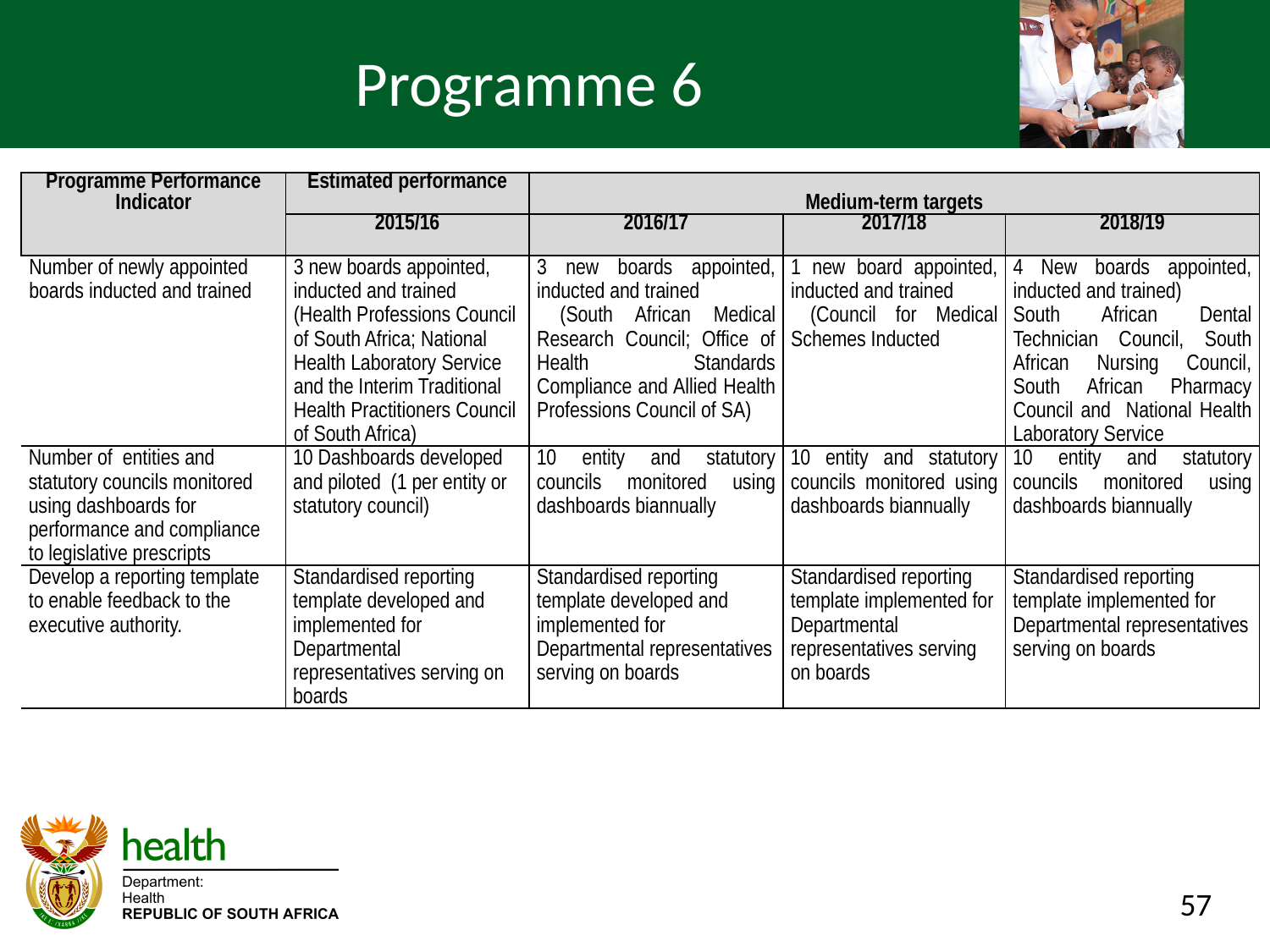

# Programme 6
| Programme Performance Indicator | Estimated performance | Medium-term targets |  |  |
| --- | --- | --- | --- | --- |
|  | 2015/16 | 2016/17 | 2017/18 | 2018/19 |
| Number of newly appointed boards inducted and trained | 3 new boards appointed, inducted and trained (Health Professions Council of South Africa; National Health Laboratory Service and the Interim Traditional Health Practitioners Council of South Africa) | 3 new boards appointed, inducted and trained (South African Medical Research Council; Office of Health Standards Compliance and Allied Health Professions Council of SA) | 1 new board appointed, inducted and trained (Council for Medical Schemes Inducted | 4 New boards appointed, inducted and trained) South African Dental Technician Council, South African Nursing Council, South African Pharmacy Council and National Health Laboratory Service |
| Number of entities and statutory councils monitored using dashboards for performance and compliance to legislative prescripts | 10 Dashboards developed and piloted (1 per entity or statutory council) | 10 entity and statutory councils monitored using dashboards biannually | 10 entity and statutory councils monitored using dashboards biannually | 10 entity and statutory councils monitored using dashboards biannually |
| Develop a reporting template to enable feedback to the executive authority. | Standardised reporting template developed and implemented for Departmental representatives serving on boards | Standardised reporting template developed and implemented for Departmental representatives serving on boards | Standardised reporting template implemented for Departmental representatives serving on boards | Standardised reporting template implemented for Departmental representatives serving on boards |
57